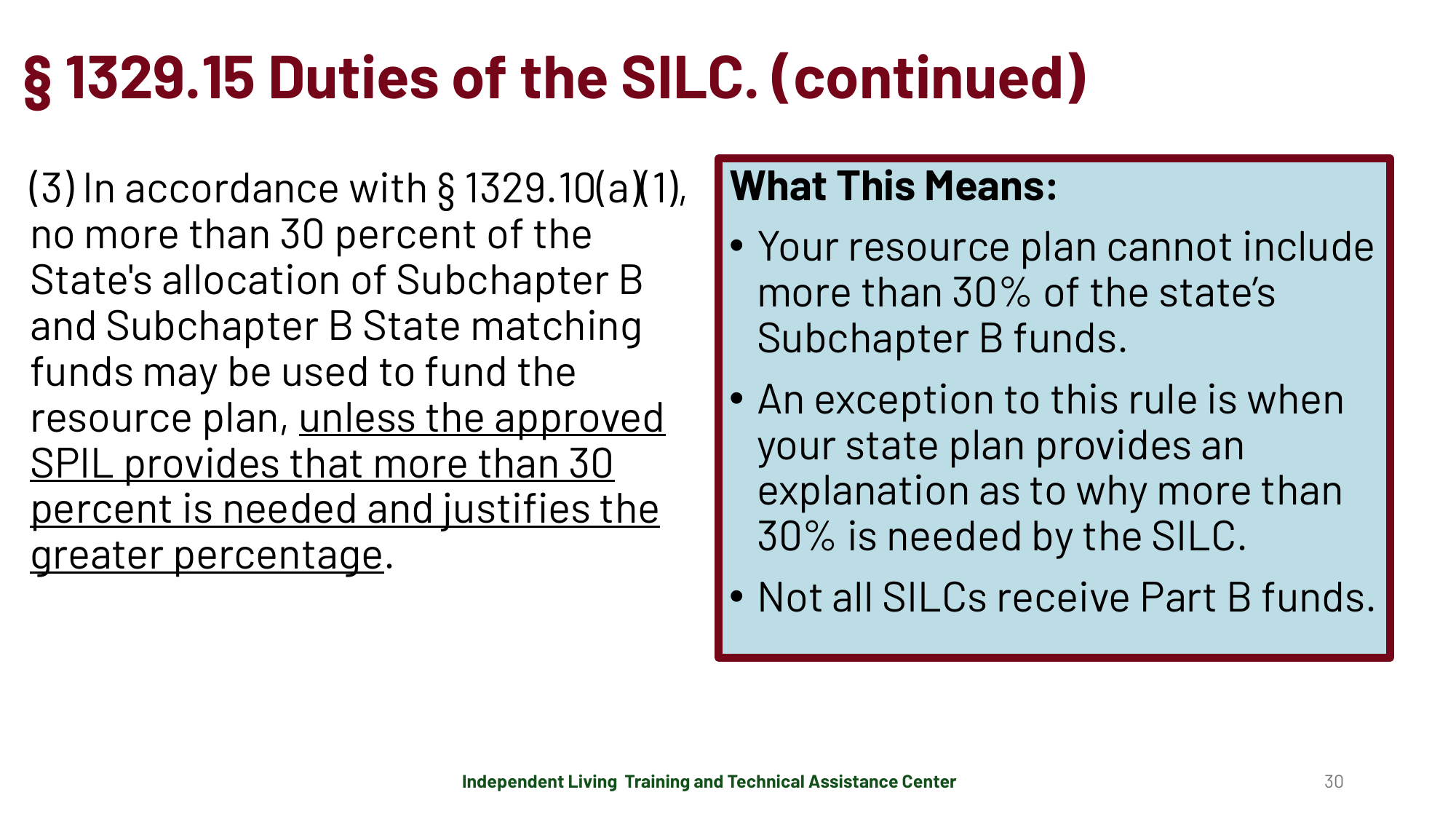

# § 1329.15 Duties of the SILC. (continued)
What This Means:
Your resource plan cannot include more than 30% of the state’s Subchapter B funds.
An exception to this rule is when your state plan provides an explanation as to why more than 30% is needed by the SILC.
Not all SILCs receive Part B funds.

(3) In accordance with § 1329.10(a)(1), no more than 30 percent of the State's allocation of Subchapter B and Subchapter B State matching funds may be used to fund the resource plan, unless the approved SPIL provides that more than 30 percent is needed and justifies the greater percentage.

30
Independent Living  Training and Technical Assistance Center